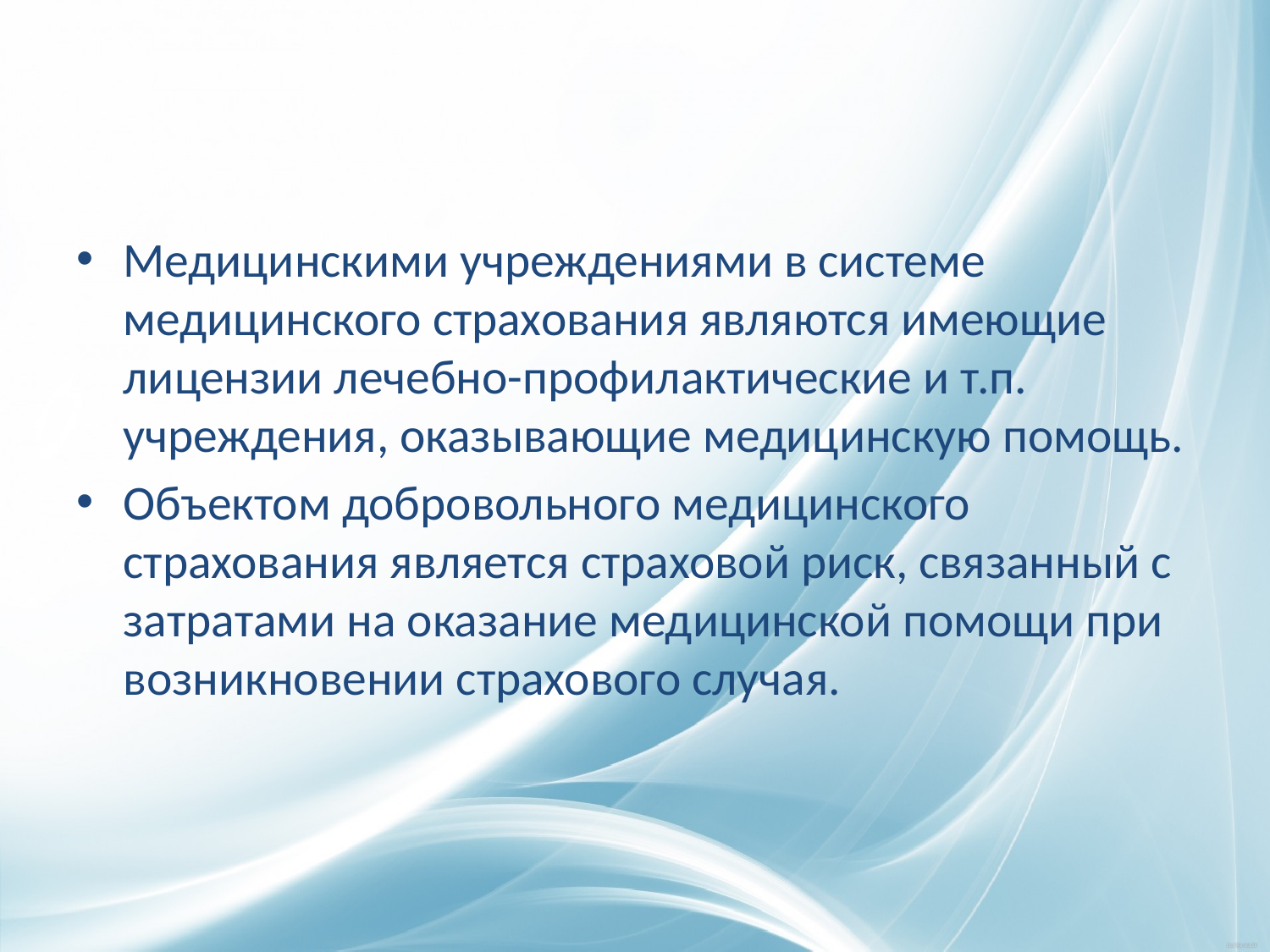

#
Медицинскими учреждениями в системе медицинского страхования являются имеющие лицензии лечебно-профилактические и т.п. учреждения, оказывающие медицинскую помощь.
Объектом добровольного медицинского страхования является страховой риск, связанный с затратами на оказание медицинской помощи при возникновении страхового случая.